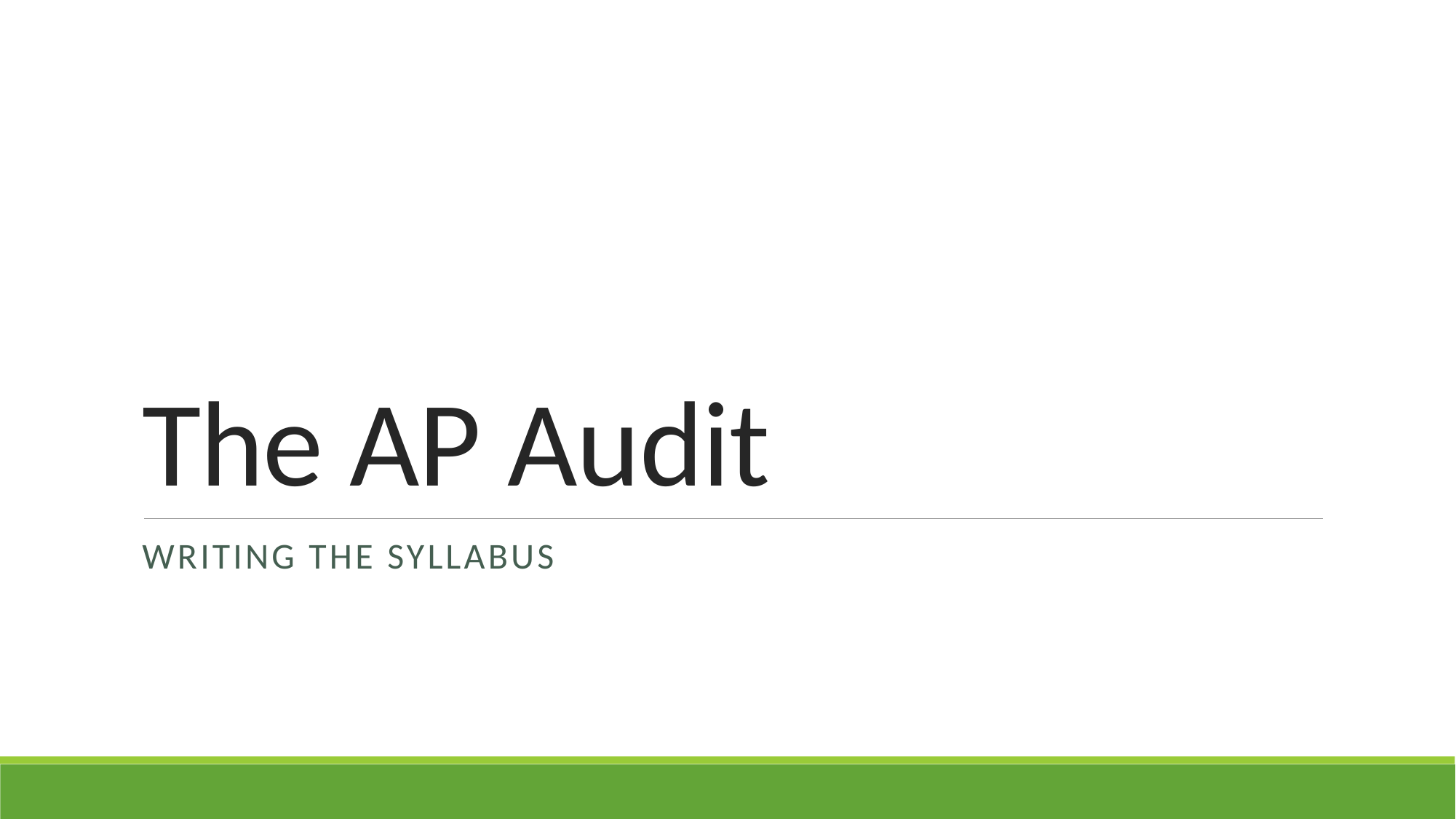

# The AP Audit
Writing the Syllabus